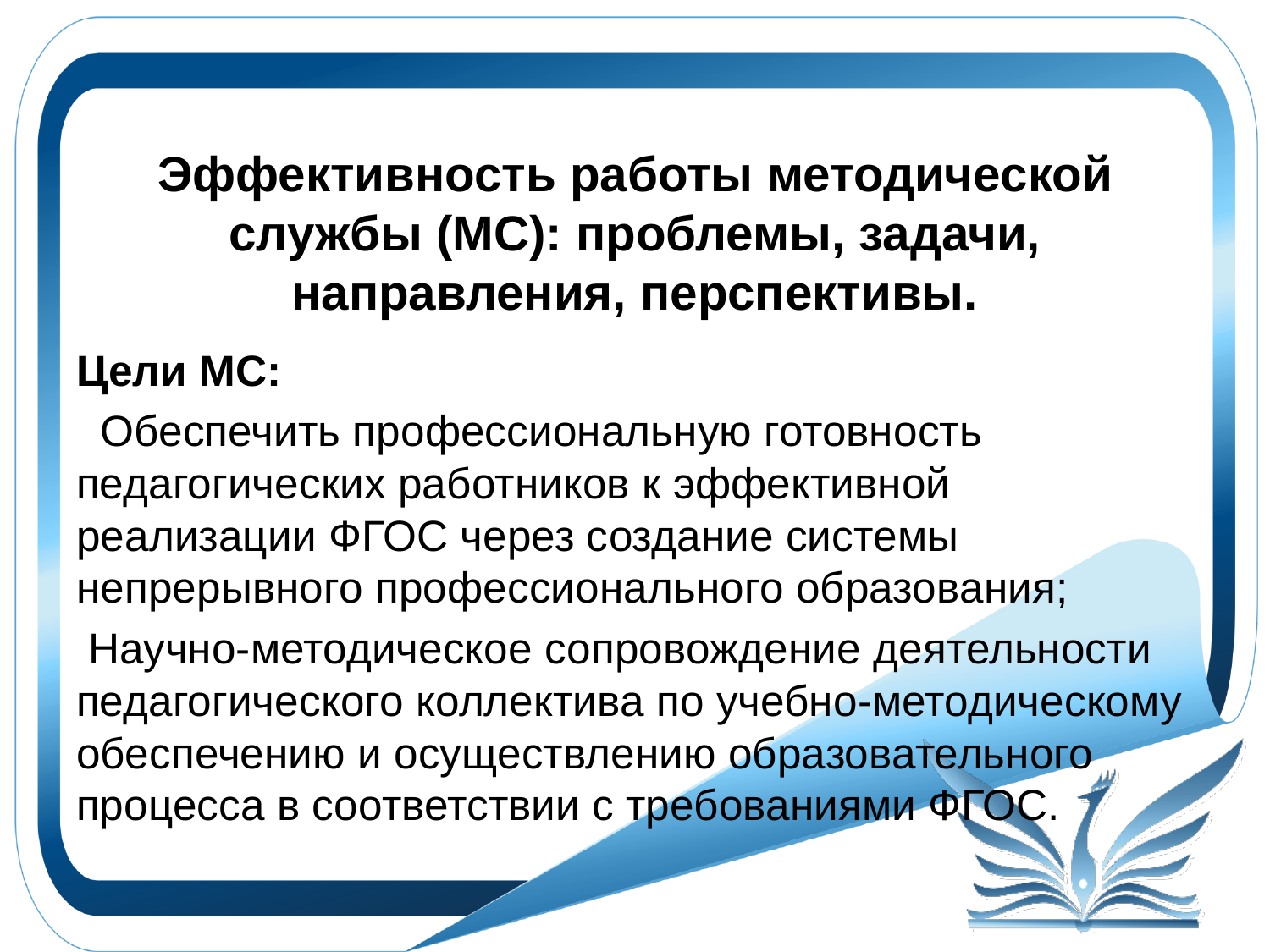

# Эффективность работы методической службы (МС): проблемы, задачи, направления, перспективы.
Цели МС:
  Обеспечить профессиональную готовность педагогических работников к эффективной реализации ФГОС через создание системы непрерывного профессионального образования;
 Научно-методическое сопровождение деятельности педагогического коллектива по учебно-методическому обеспечению и осуществлению образовательного процесса в соответствии с требованиями ФГОС.